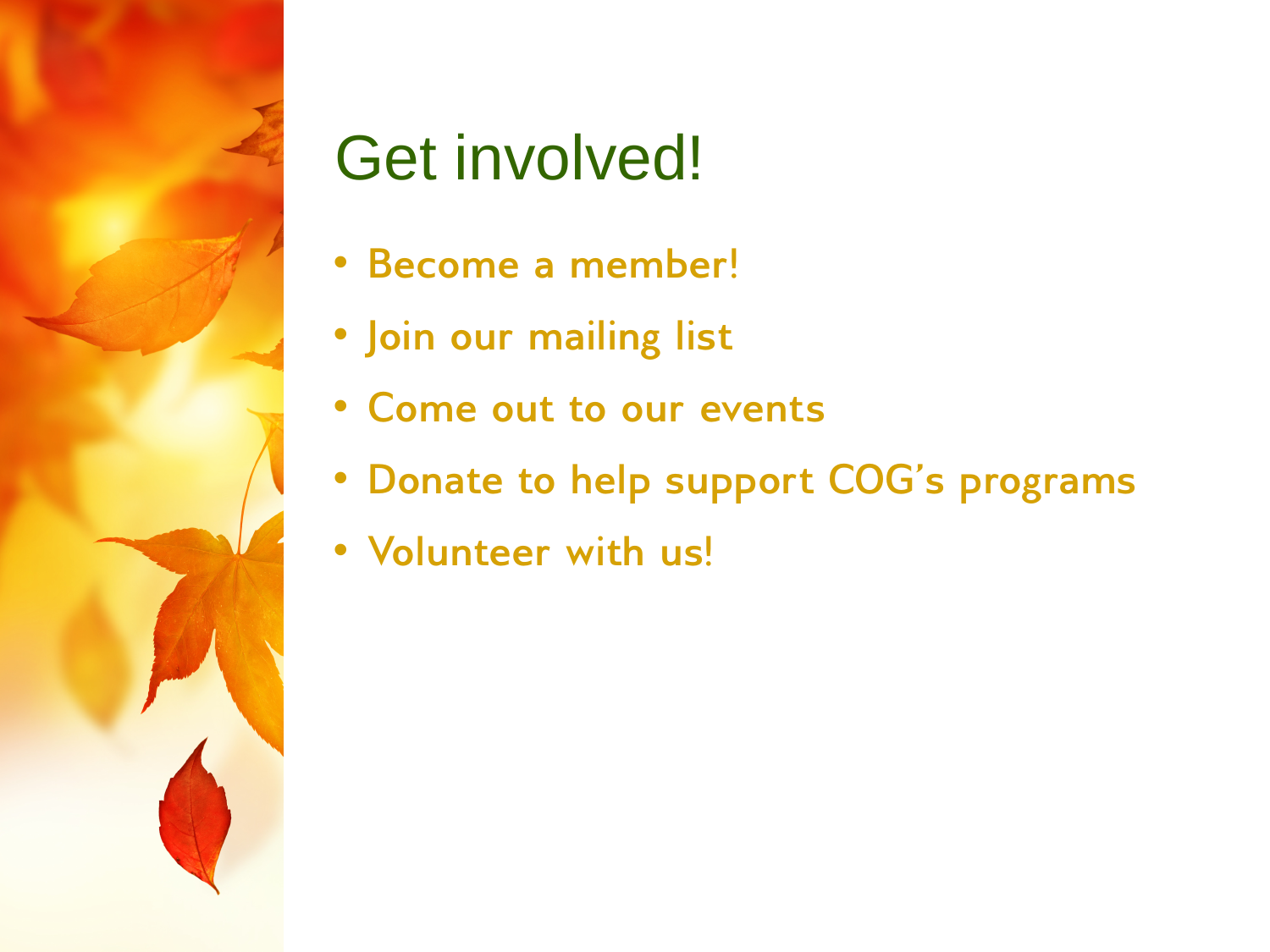

Get involved!
Become a member!
Join our mailing list
Come out to our events
Donate to help support COG’s programs
Volunteer with us!